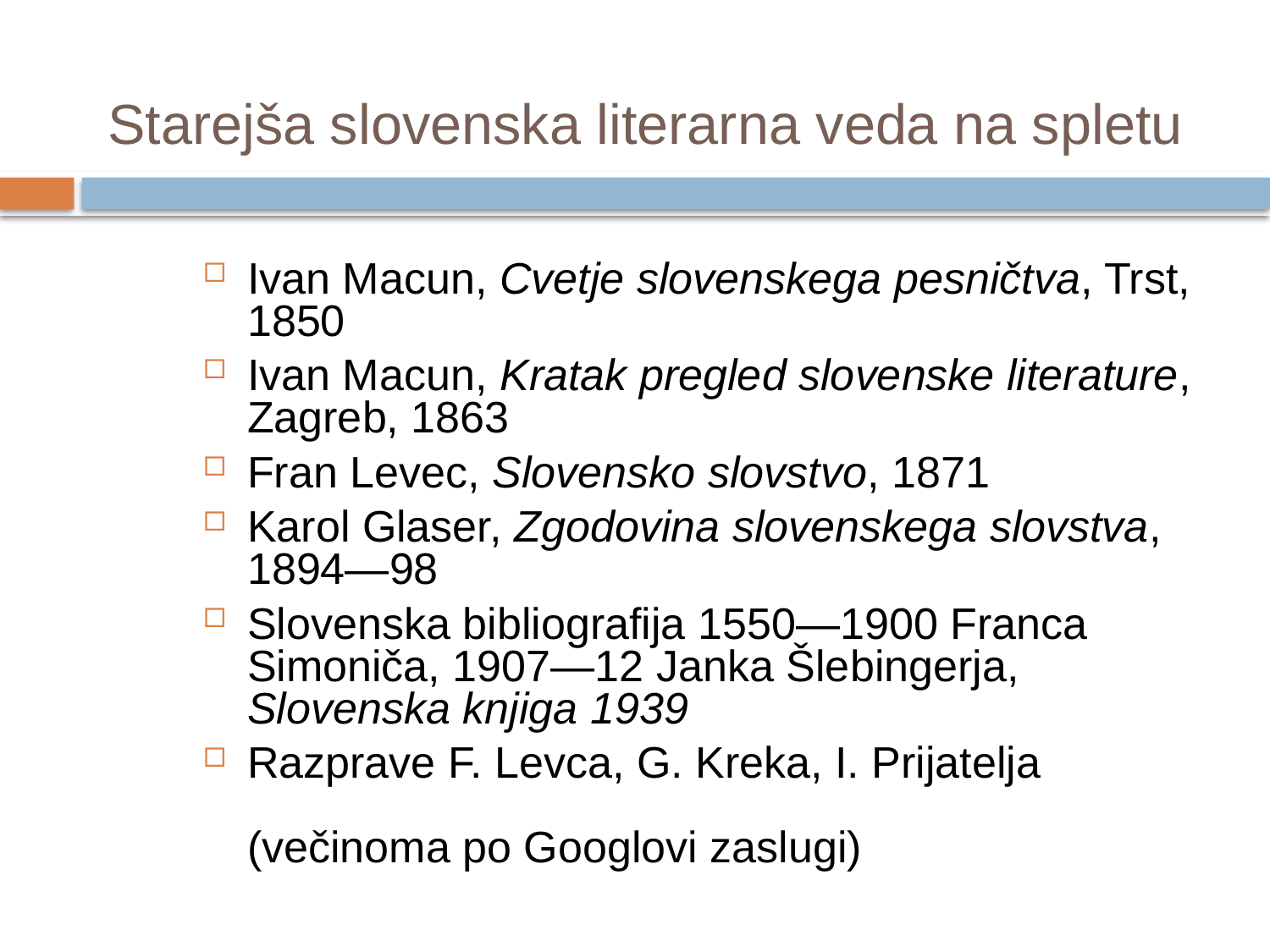

# Starejša slovenska literarna veda na spletu
Ivan Macun, Cvetje slovenskega pesničtva, Trst, 1850
Ivan Macun, Kratak pregled slovenske literature, Zagreb, 1863
Fran Levec, Slovensko slovstvo, 1871
Karol Glaser, Zgodovina slovenskega slovstva, 1894—98
Slovenska bibliografija 1550—1900 Franca Simoniča, 1907—12 Janka Šlebingerja, Slovenska knjiga 1939
Razprave F. Levca, G. Kreka, I. Prijatelja
(večinoma po Googlovi zaslugi)